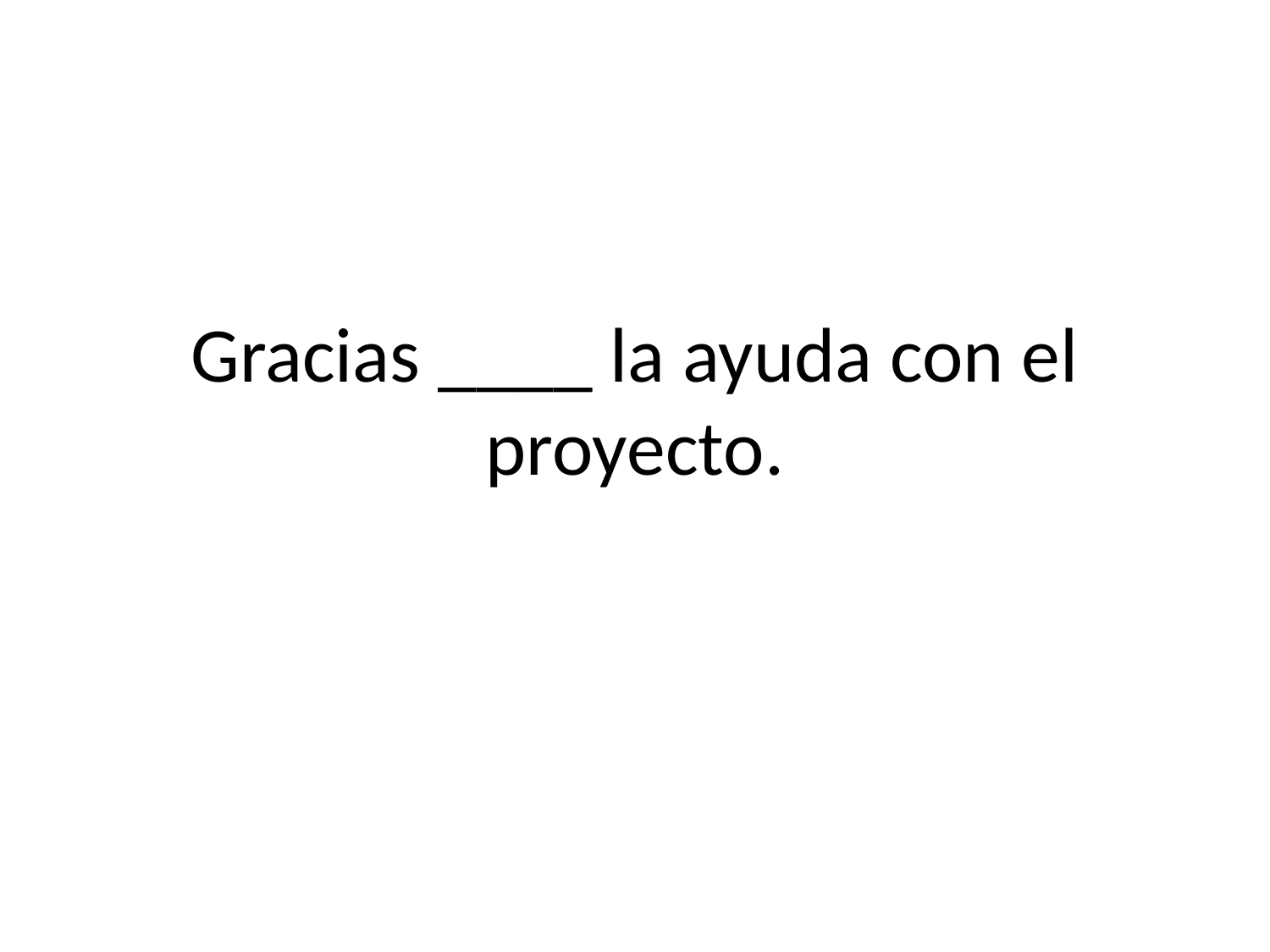

# Gracias ____ la ayuda con el proyecto.